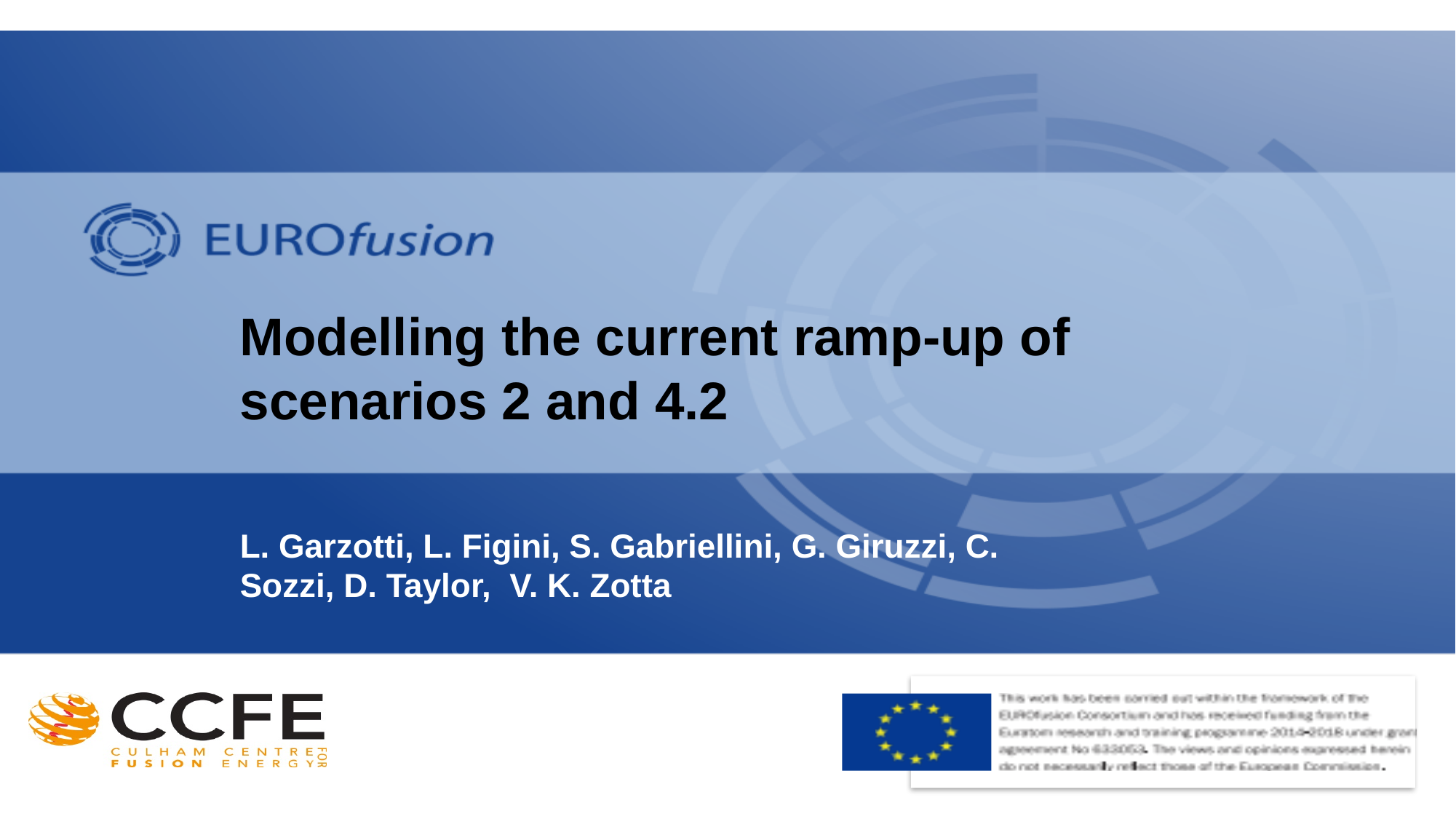

# Modelling the current ramp-up of scenarios 2 and 4.2
L. Garzotti, L. Figini, S. Gabriellini, G. Giruzzi, C. Sozzi, D. Taylor,  V. K. Zotta